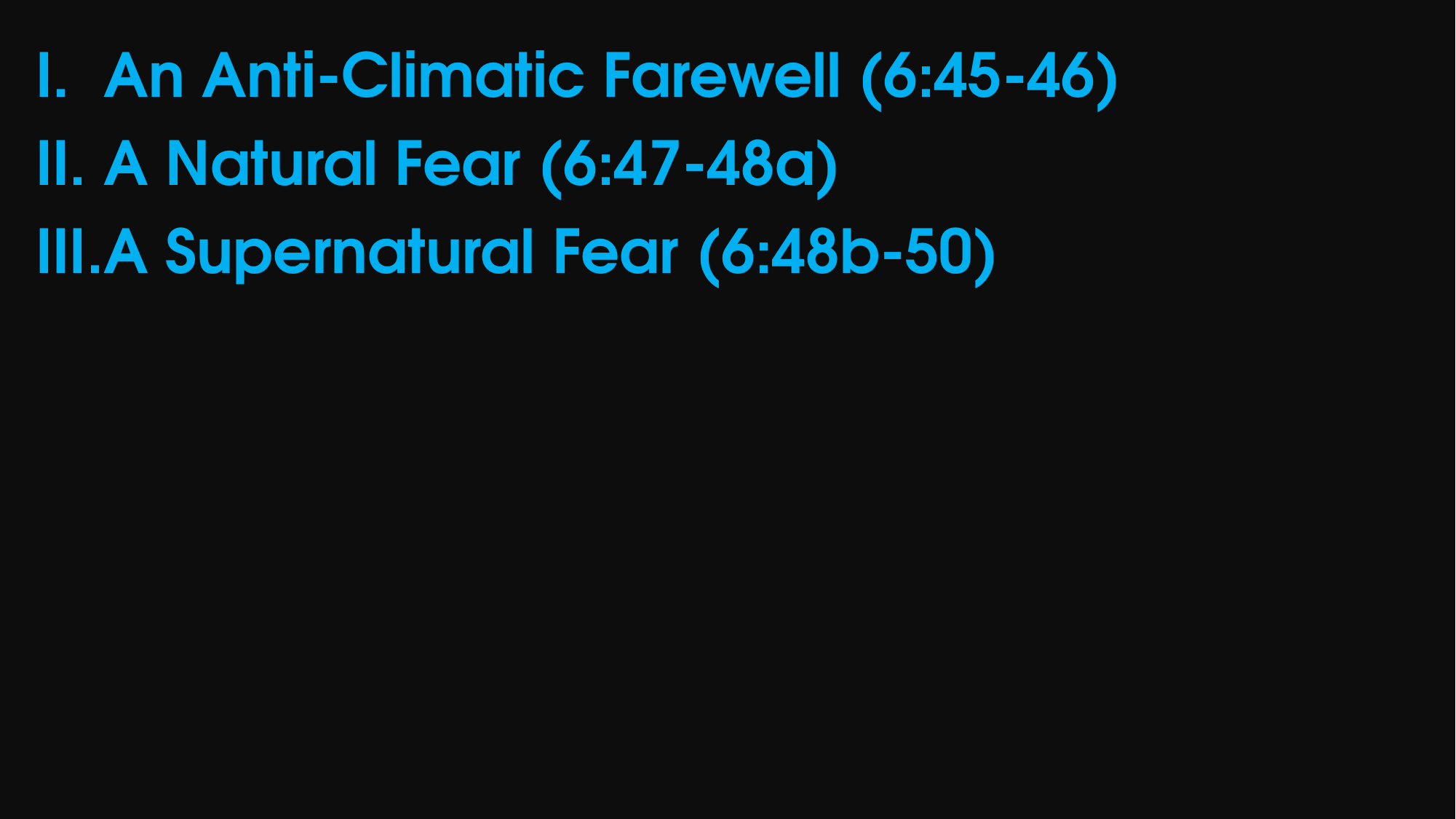

An Anti-Climatic Farewell (6:45-46)
A Natural Fear (6:47-48a)
A Supernatural Fear (6:48b-50)